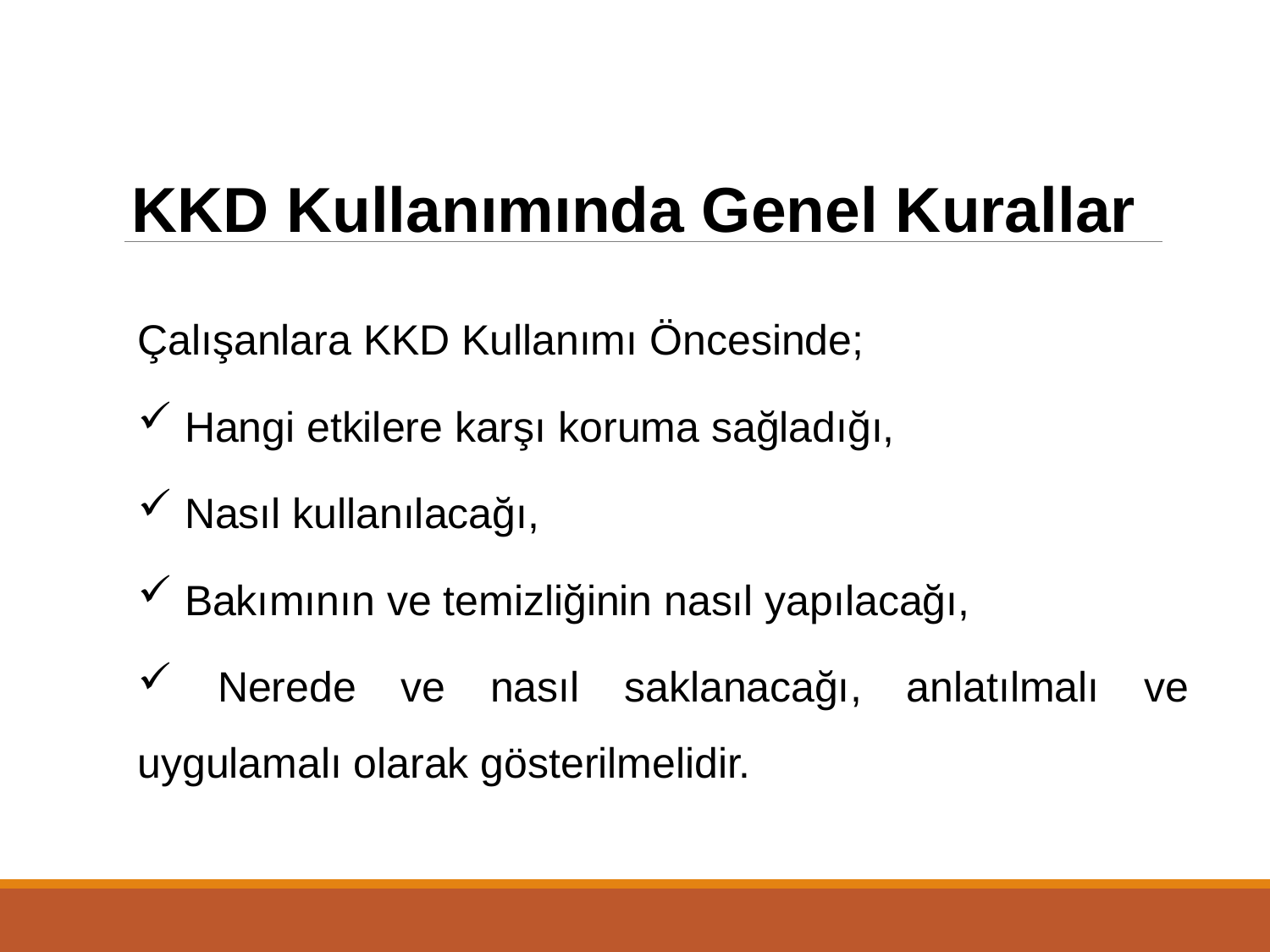

KKD Kullanımında Genel Kurallar
Çalışanlara KKD Kullanımı Öncesinde;
 Hangi etkilere karşı koruma sağladığı,
 Nasıl kullanılacağı,
 Bakımının ve temizliğinin nasıl yapılacağı,
 Nerede ve nasıl saklanacağı, anlatılmalı ve uygulamalı olarak gösterilmelidir.